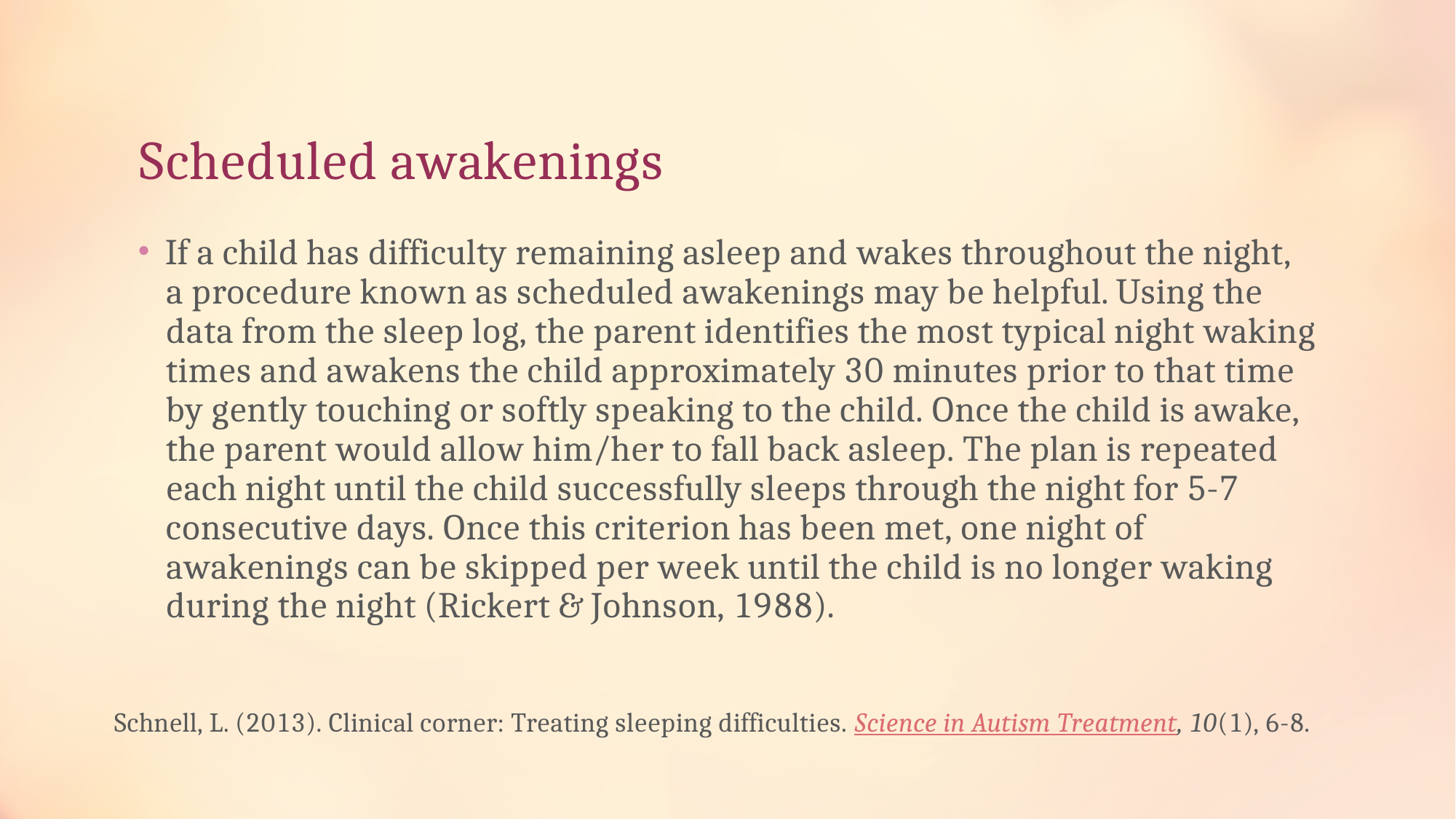

# Scheduled awakenings
If a child has difficulty remaining asleep and wakes throughout the night, a procedure known as scheduled awakenings may be helpful. Using the data from the sleep log, the parent identifies the most typical night waking times and awakens the child approximately 30 minutes prior to that time by gently touching or softly speaking to the child. Once the child is awake, the parent would allow him/her to fall back asleep. The plan is repeated each night until the child successfully sleeps through the night for 5-7 consecutive days. Once this criterion has been met, one night of awakenings can be skipped per week until the child is no longer waking during the night (Rickert & Johnson, 1988).
Schnell, L. (2013). Clinical corner: Treating sleeping difficulties. Science in Autism Treatment, 10(1), 6-8.